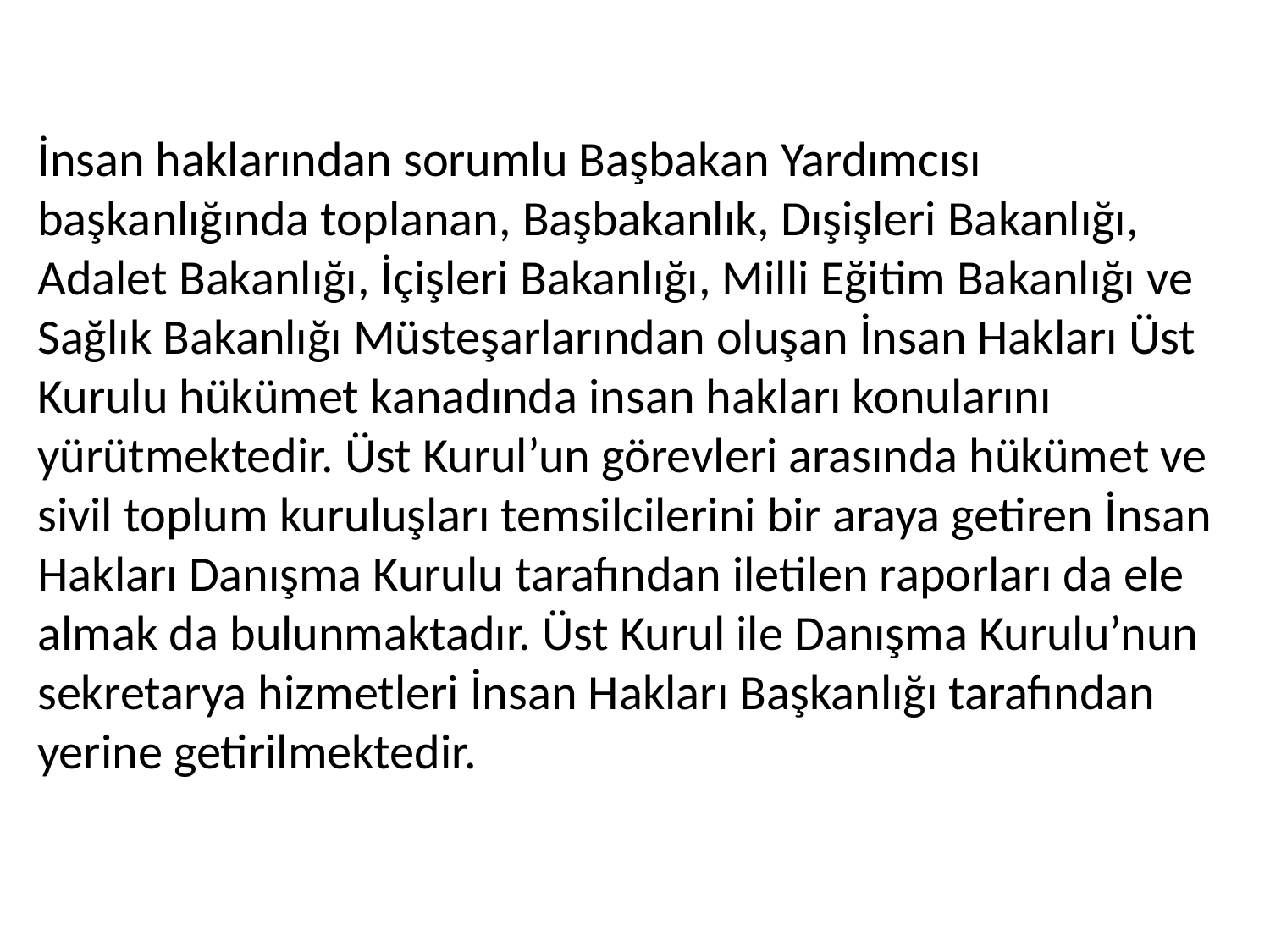

İnsan haklarından sorumlu Başbakan Yardımcısı başkanlığında toplanan, Başbakanlık, Dışişleri Bakanlığı, Adalet Bakanlığı, İçişleri Bakanlığı, Milli Eğitim Bakanlığı ve Sağlık Bakanlığı Müsteşarlarından oluşan İnsan Hakları Üst Kurulu hükümet kanadında insan hakları konularını yürütmektedir. Üst Kurul’un görevleri arasında hükümet ve sivil toplum kuruluşları temsilcilerini bir araya getiren İnsan Hakları Danışma Kurulu tarafından iletilen raporları da ele almak da bulunmaktadır. Üst Kurul ile Danışma Kurulu’nun sekretarya hizmetleri İnsan Hakları Başkanlığı tarafından yerine getirilmektedir.